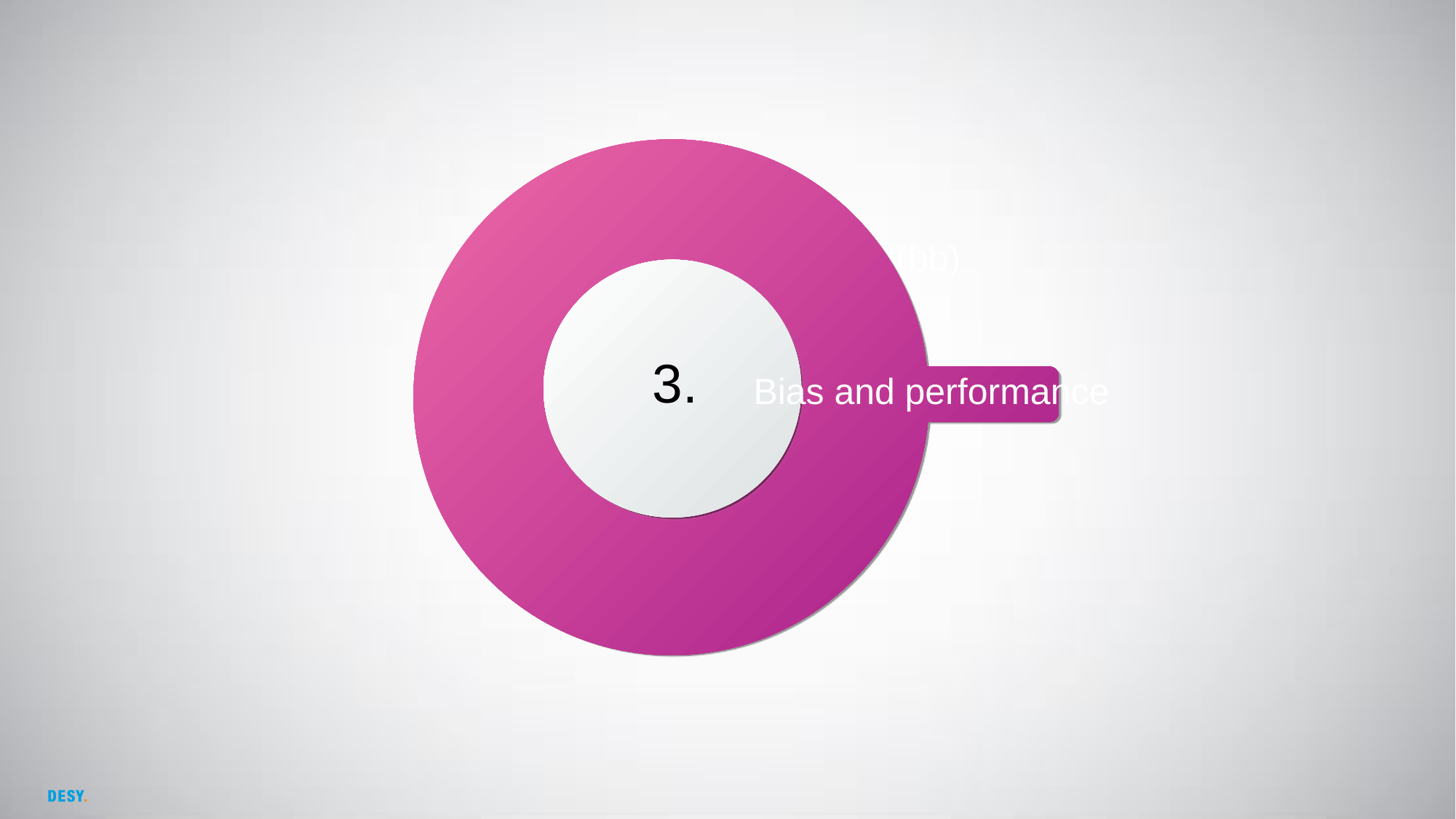

ttH(bb)

1. ttH(bb)
3.
Bias and performance